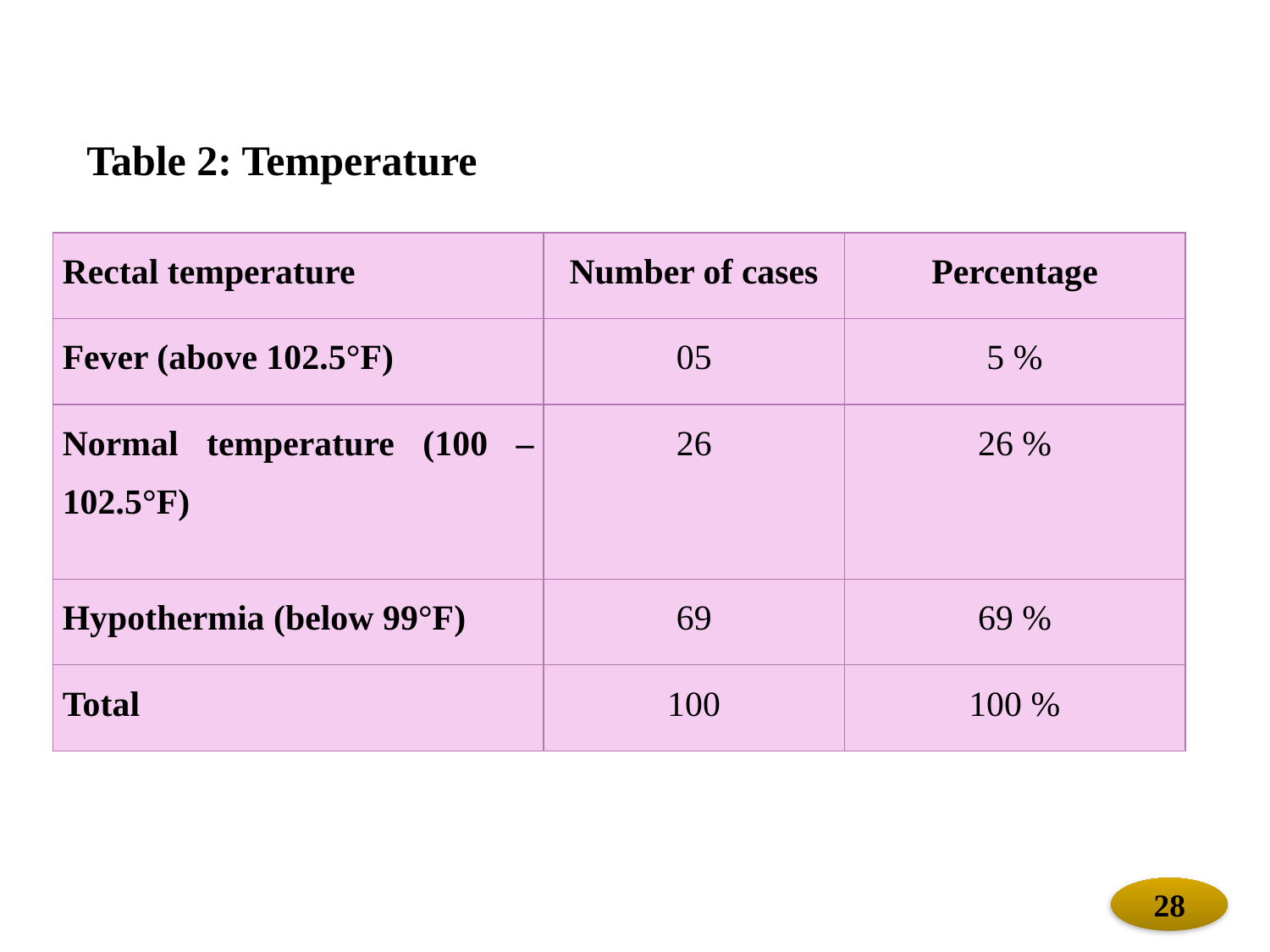

Table 2: Temperature
| Rectal temperature | Number of cases | Percentage |
| --- | --- | --- |
| Fever (above 102.5°F) | 05 | 5 % |
| Normal temperature (100 – 102.5°F) | 26 | 26 % |
| Hypothermia (below 99°F) | 69 | 69 % |
| Total | 100 | 100 % |
28
28